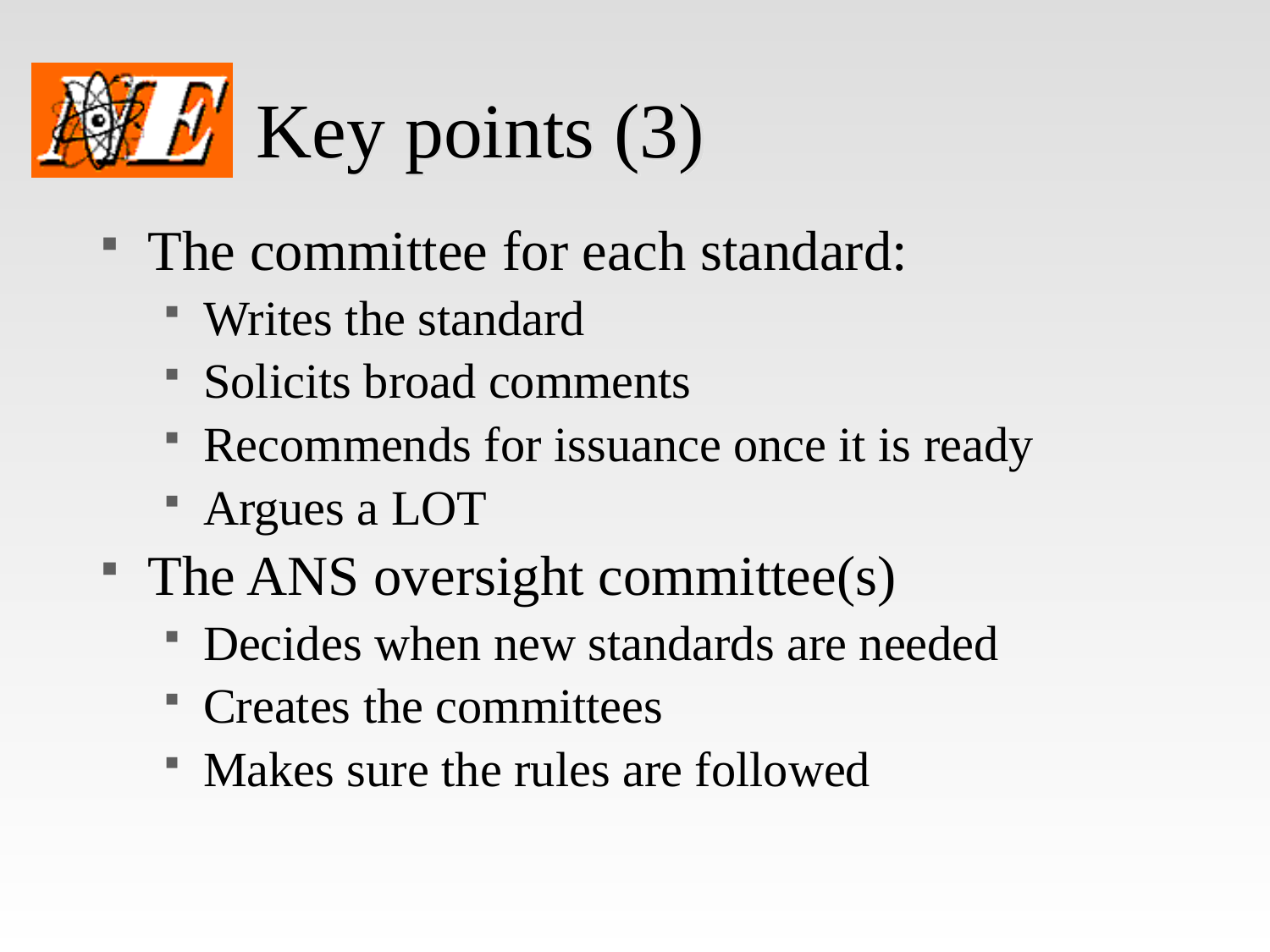

# Key points (3)
The committee for each standard:
Writes the standard
Solicits broad comments
Recommends for issuance once it is ready
Argues a LOT
The ANS oversight committee(s)
Decides when new standards are needed
Creates the committees
Makes sure the rules are followed